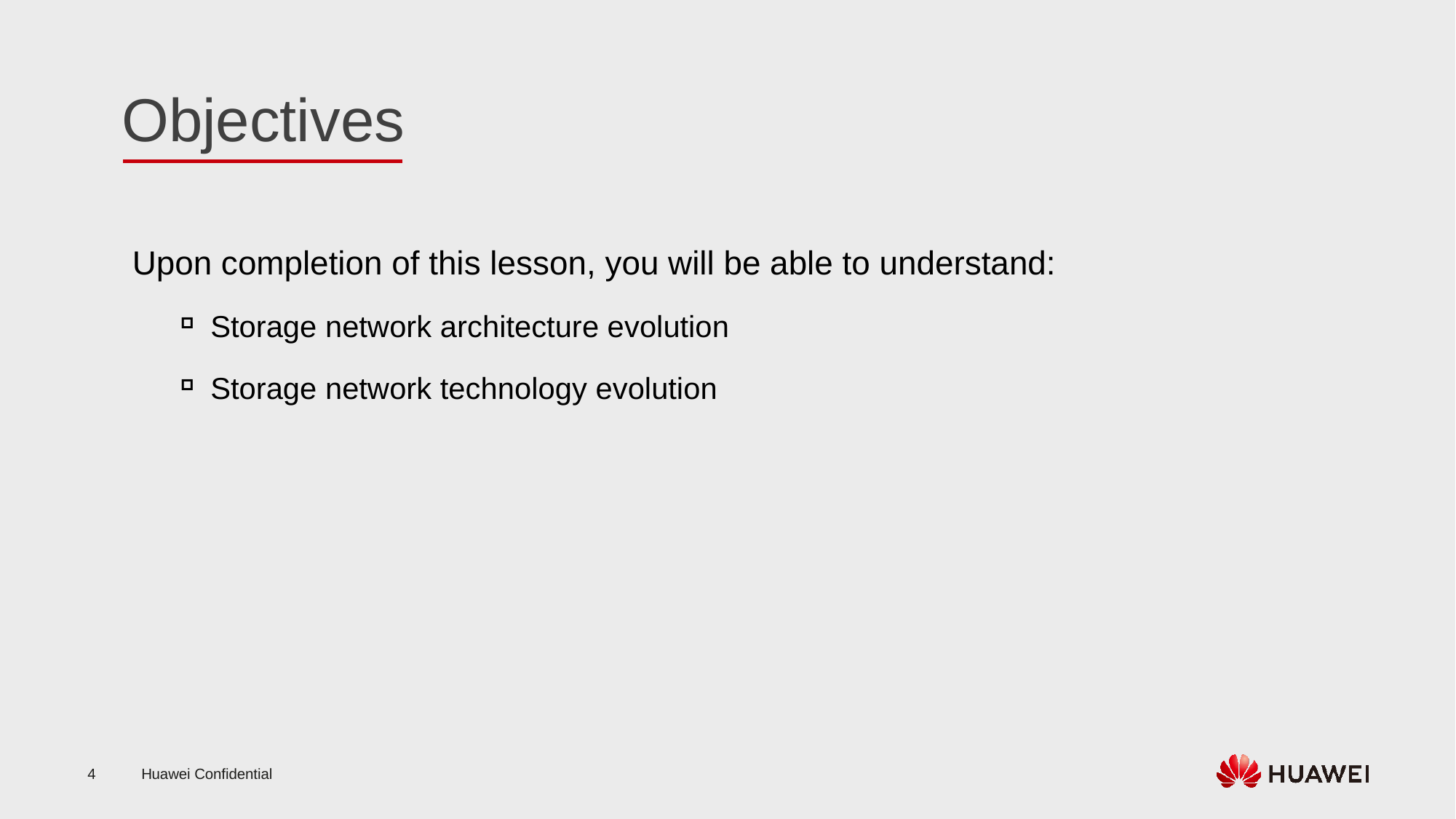

Upon completion of this lesson, you will be able to understand:
Storage network architecture evolution
Storage network technology evolution